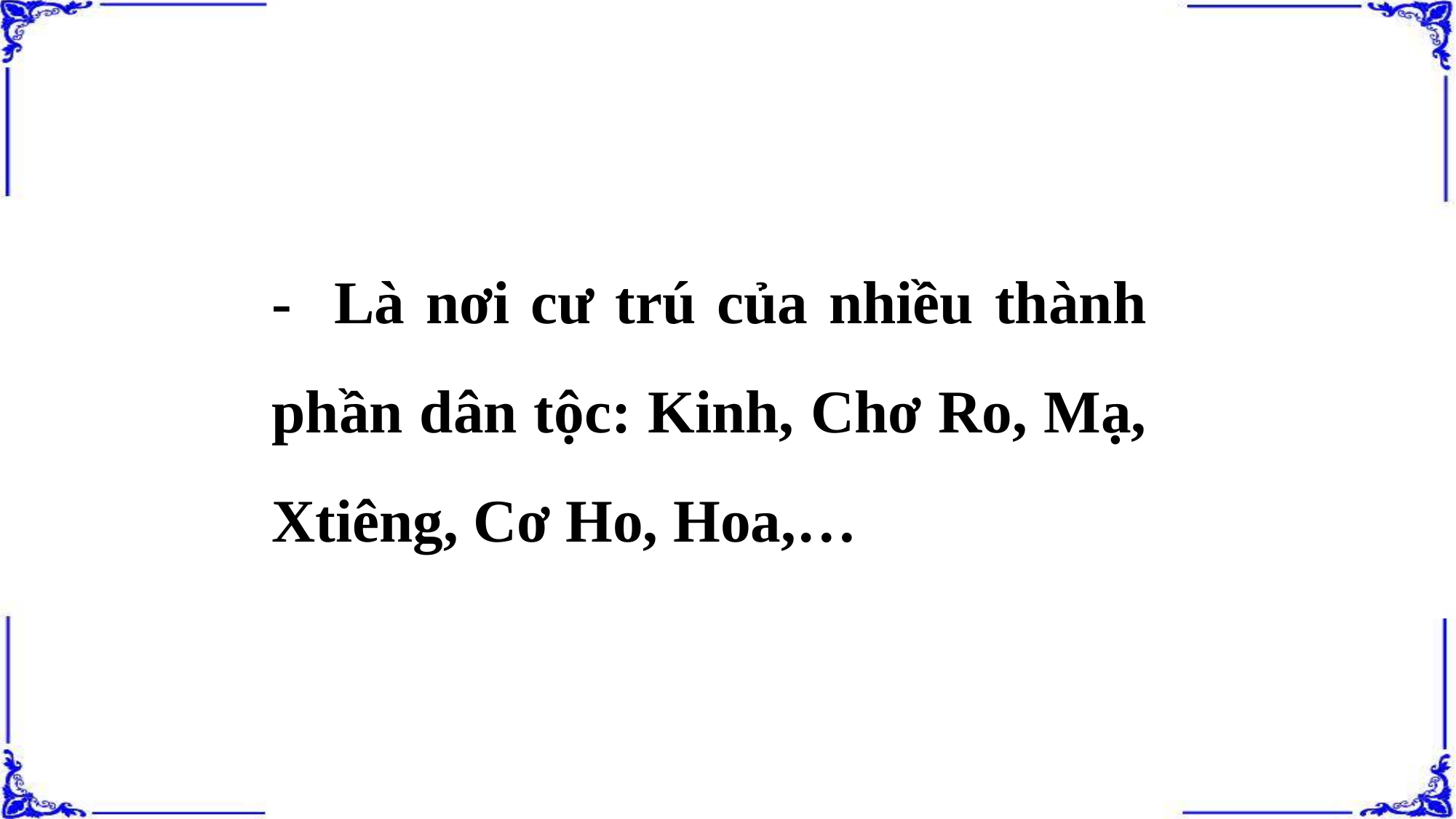

-  Là nơi cư trú của nhiều thành phần dân tộc: Kinh, Chơ Ro, Mạ, Xtiêng, Cơ Ho, Hoa,…